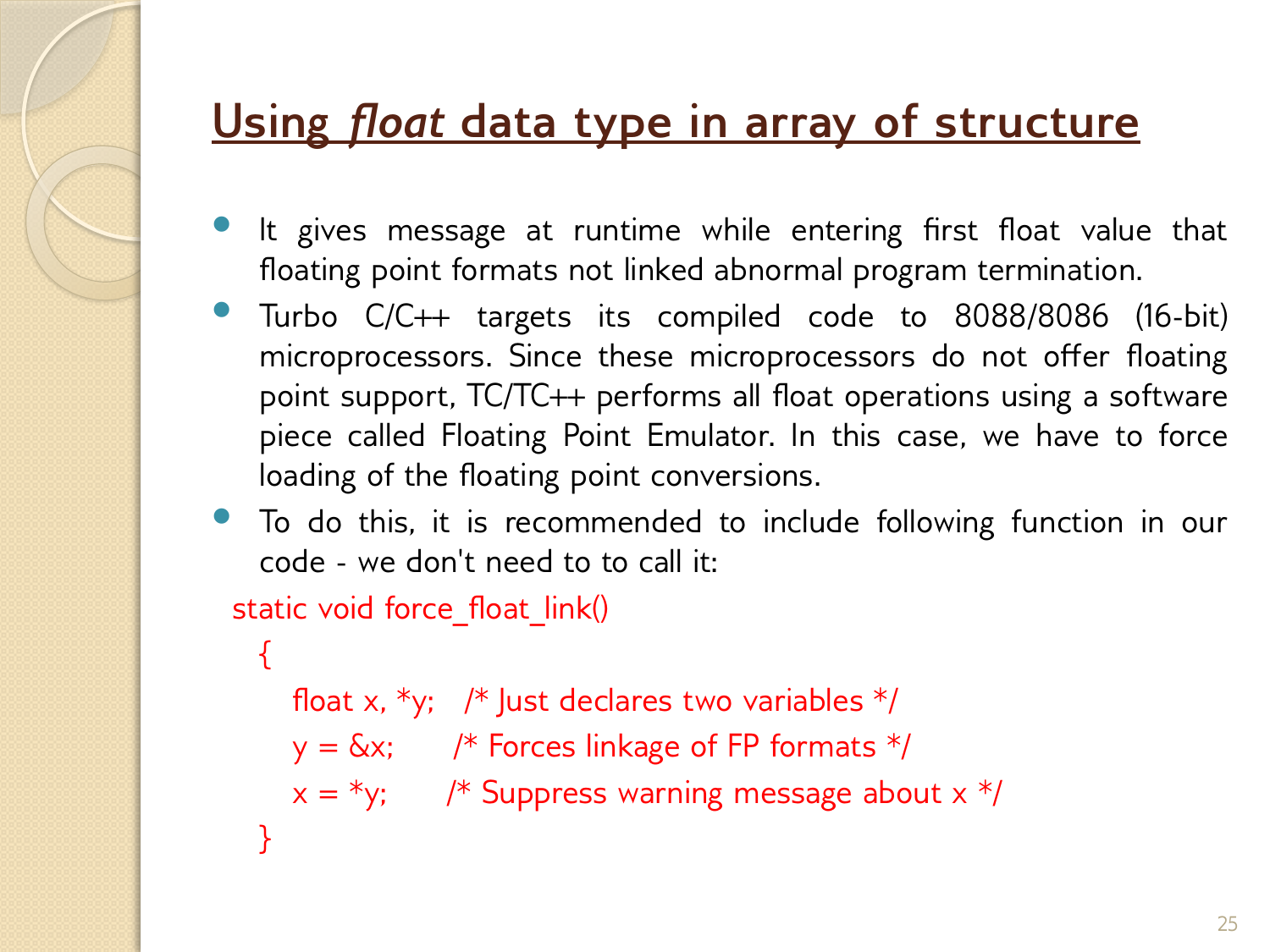

# Using float data type in array of structure
It gives message at runtime while entering first float value that floating point formats not linked abnormal program termination.
Turbo C/C++ targets its compiled code to 8088/8086 (16-bit) microprocessors. Since these microprocessors do not offer floating point support, TC/TC++ performs all float operations using a software piece called Floating Point Emulator. In this case, we have to force loading of the floating point conversions.
To do this, it is recommended to include following function in our code - we don't need to to call it:
 static void force_float_link()
	{
       float x, *y;   /* Just declares two variables */
       y = &x;      /* Forces linkage of FP formats */
       x = *y;      /* Suppress warning message about x */
	}
25